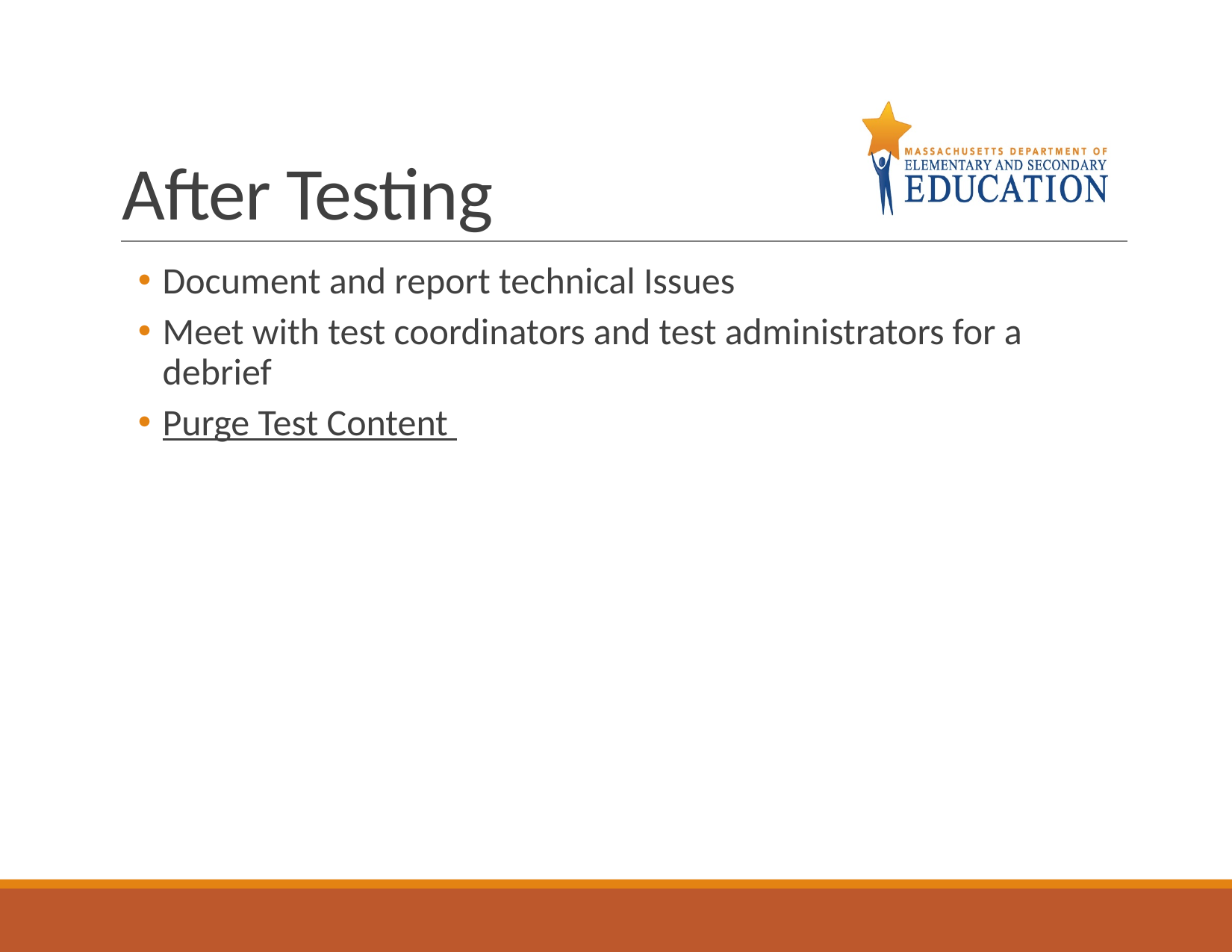

# After Testing
Document and report technical Issues
Meet with test coordinators and test administrators for a debrief
Purge Test Content